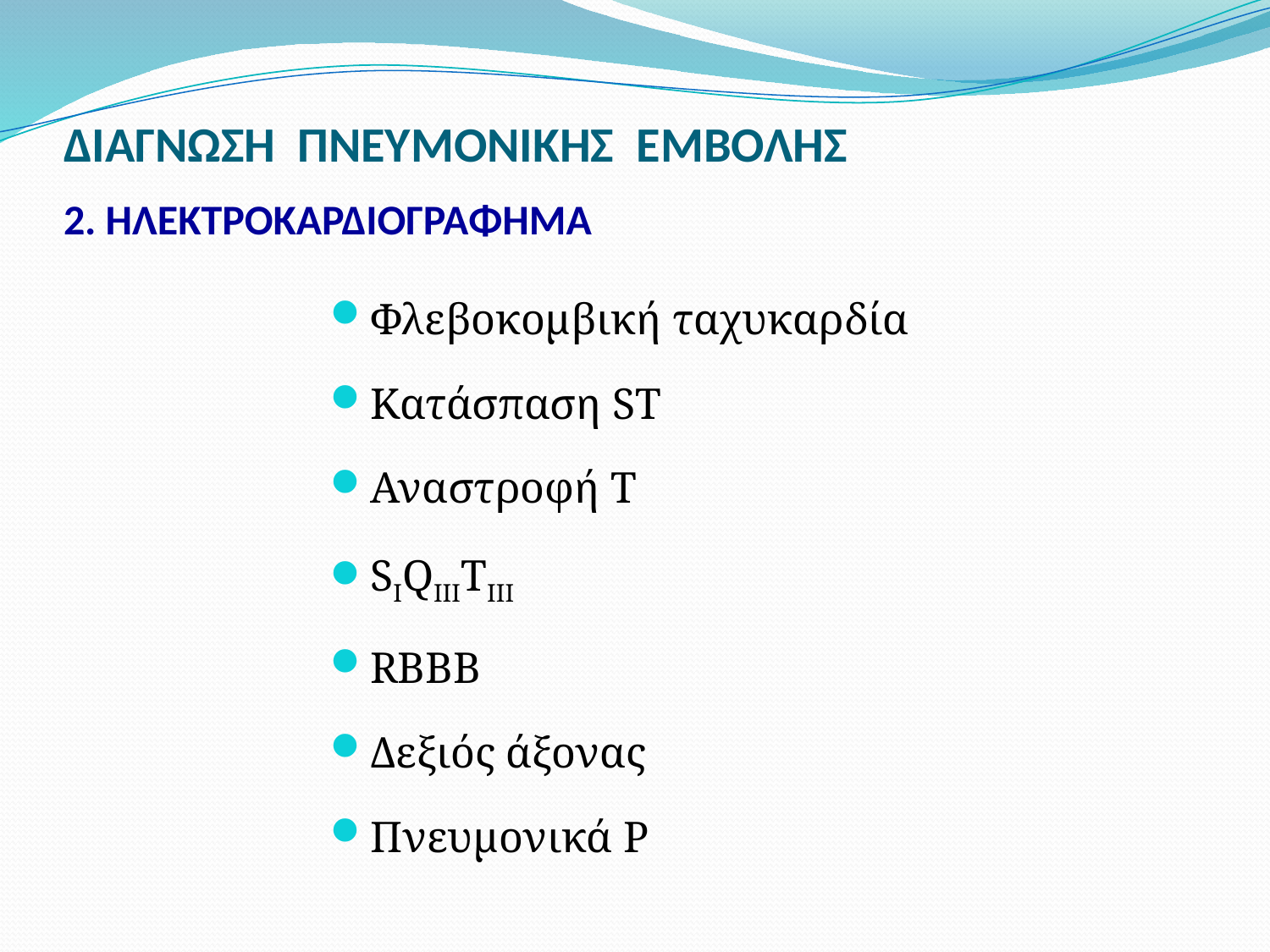

# ΔΙΑΓΝΩΣΗ  ΠΝΕΥΜΟΝΙΚΗΣ  ΕΜΒΟΛΗΣ 2. ΗΛΕΚΤΡΟΚΑΡΔΙΟΓΡΑΦΗΜΑ
Φλεβοκομβική ταχυκαρδία
Κατάσπαση ST
Αναστροφή T
SIQIIITIII
RBBB
Δεξιός άξονας
Πνευμονικά Ρ